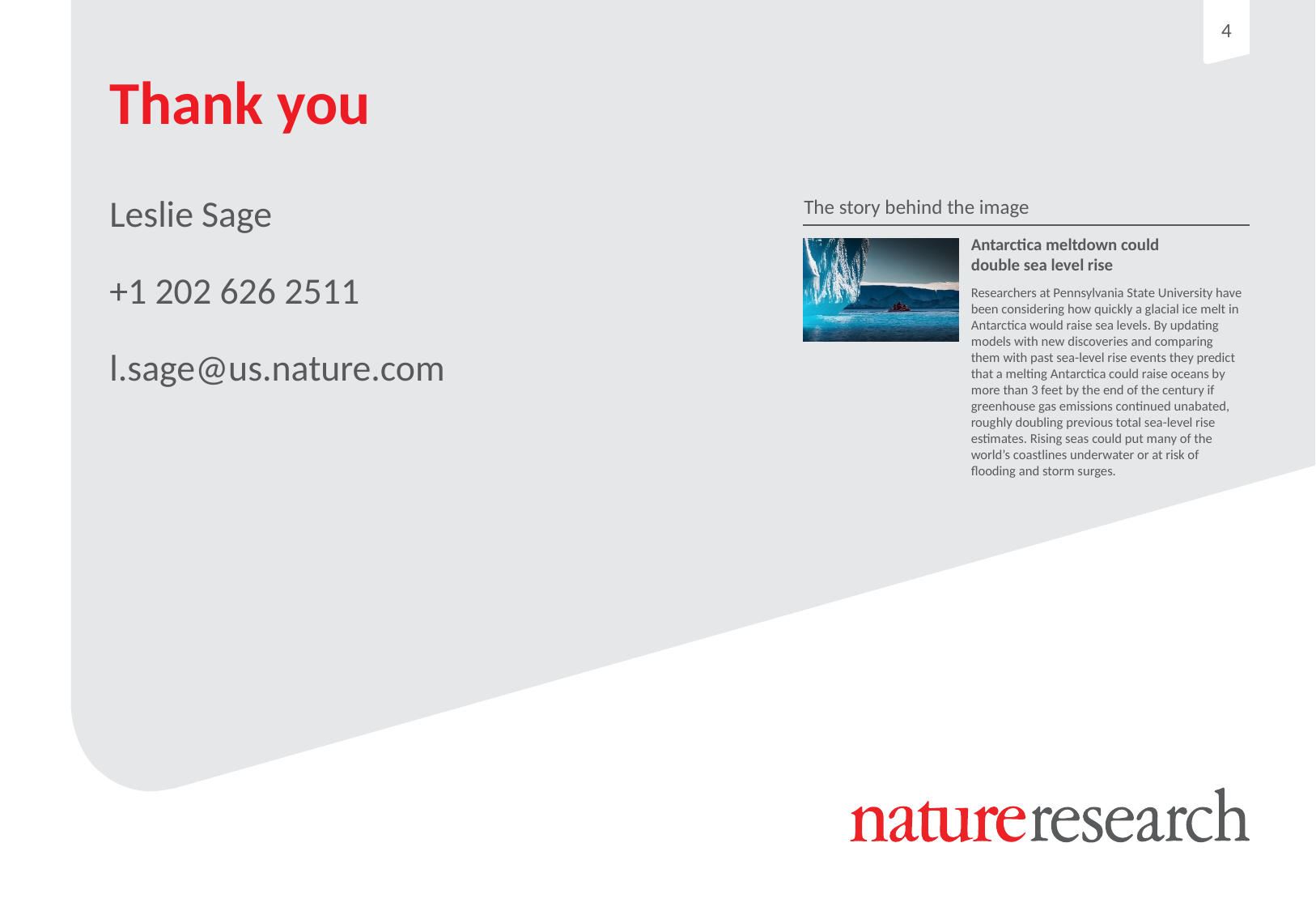

Thank you page
Make sure you have the thank you page associated with the cover image you have chosen and move this slide to the end of your presentation

Updating the footer
To update the footer:
Go the slide master via View
Scroll to the first page
Change text in the footer
Close slide master

# Thank you
Leslie Sage
+1 202 626 2511
l.sage@us.nature.com